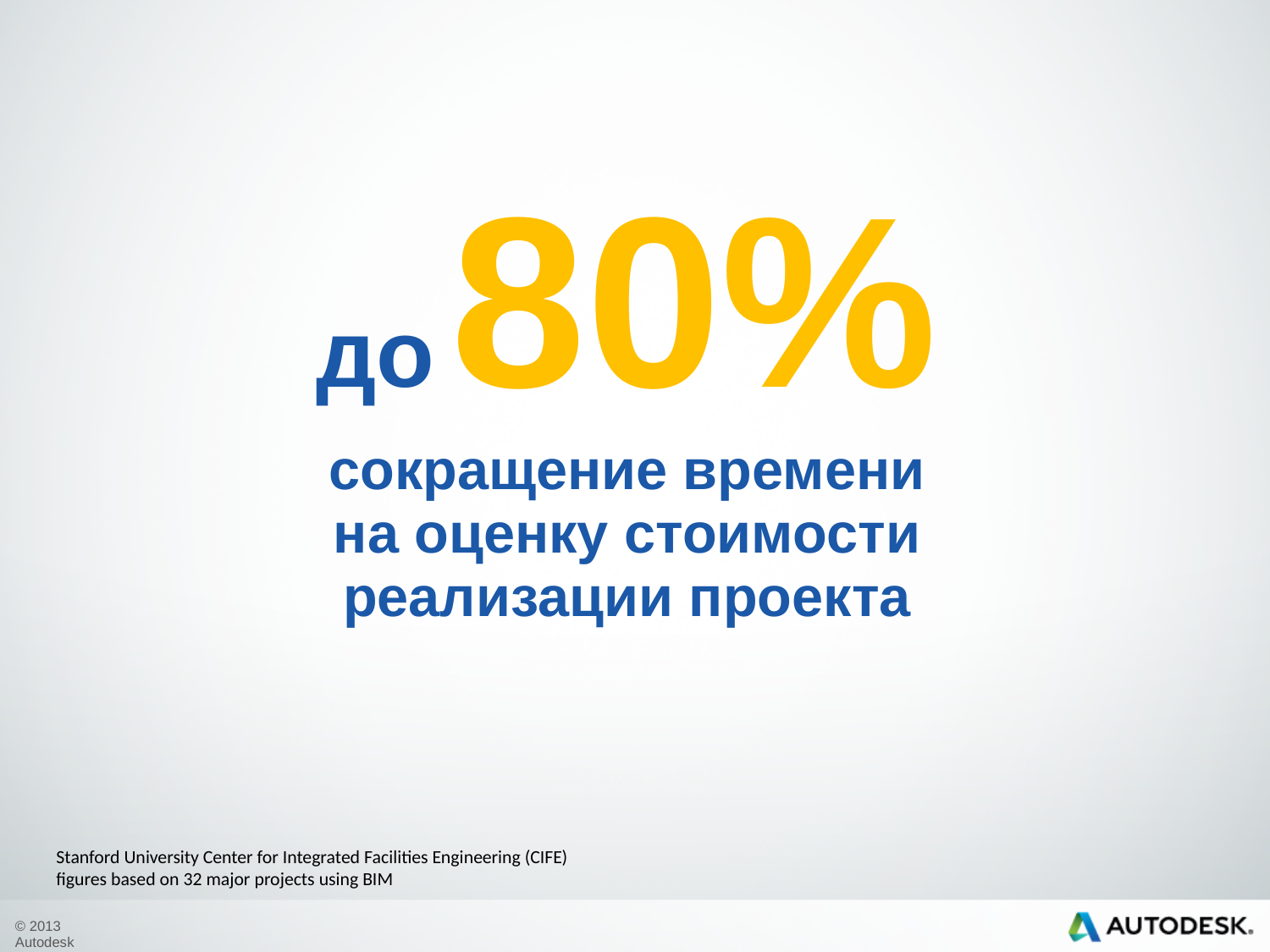

до 80%
сокращение времени
на оценку стоимости
реализации проекта

Stanford University Center for Integrated Facilities Engineering (CIFE) figures based on 32 major projects using BIM